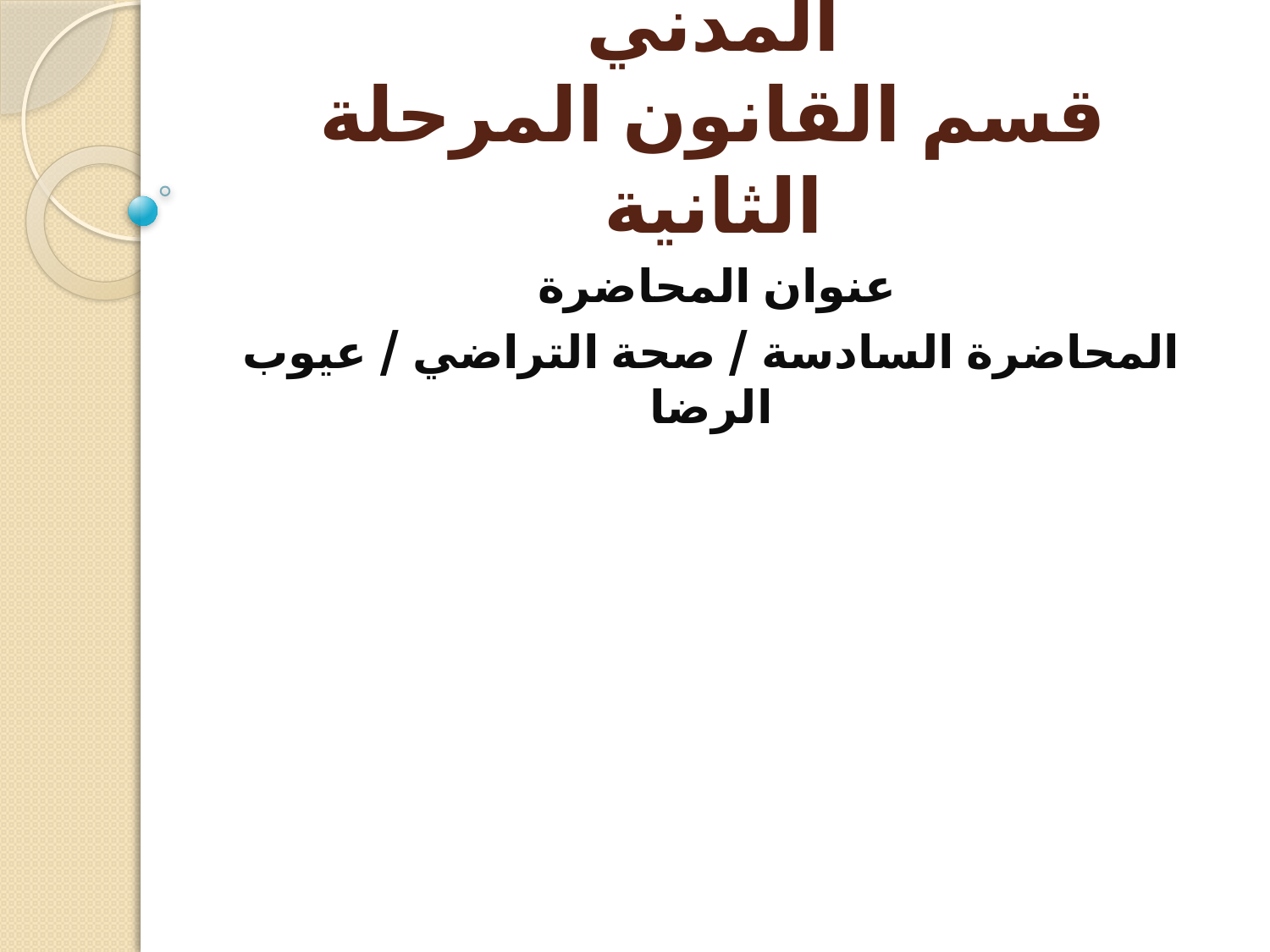

# محاضرات في القانون المدني قسم القانون المرحلة الثانية
عنوان المحاضرة
المحاضرة السادسة / صحة التراضي / عيوب الرضا